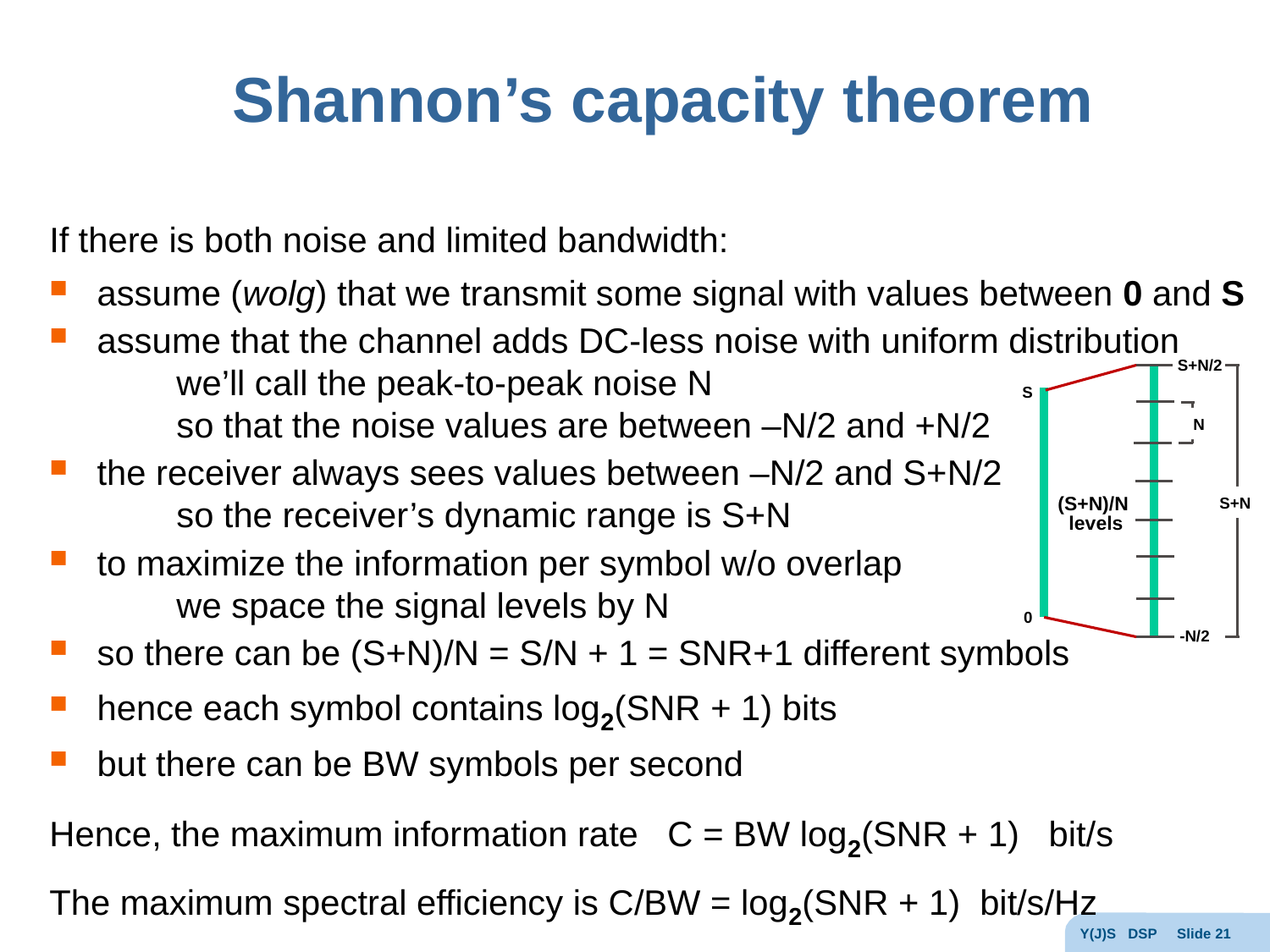

# Shannon’s capacity theorem
If there is both noise and limited bandwidth:
assume (wolg) that we transmit some signal with values between 0 and S
assume that the channel adds DC-less noise with uniform distribution
	we’ll call the peak-to-peak noise N
	so that the noise values are between –N/2 and +N/2
the receiver always sees values between –N/2 and S+N/2
	so the receiver’s dynamic range is S+N
to maximize the information per symbol w/o overlap
	we space the signal levels by N
so there can be (S+N)/N = S/N + 1 = SNR+1 different symbols
hence each symbol contains log2(SNR + 1) bits
but there can be BW symbols per second
Hence, the maximum information rate   C = BW log2(SNR + 1)   bit/s
The maximum spectral efficiency is C/BW = log2(SNR + 1)  bit/s/Hz

S+N/2
S
N
S+N
(S+N)/N
levels
0
-N/2
Y(J)S   DSP     Slide 21